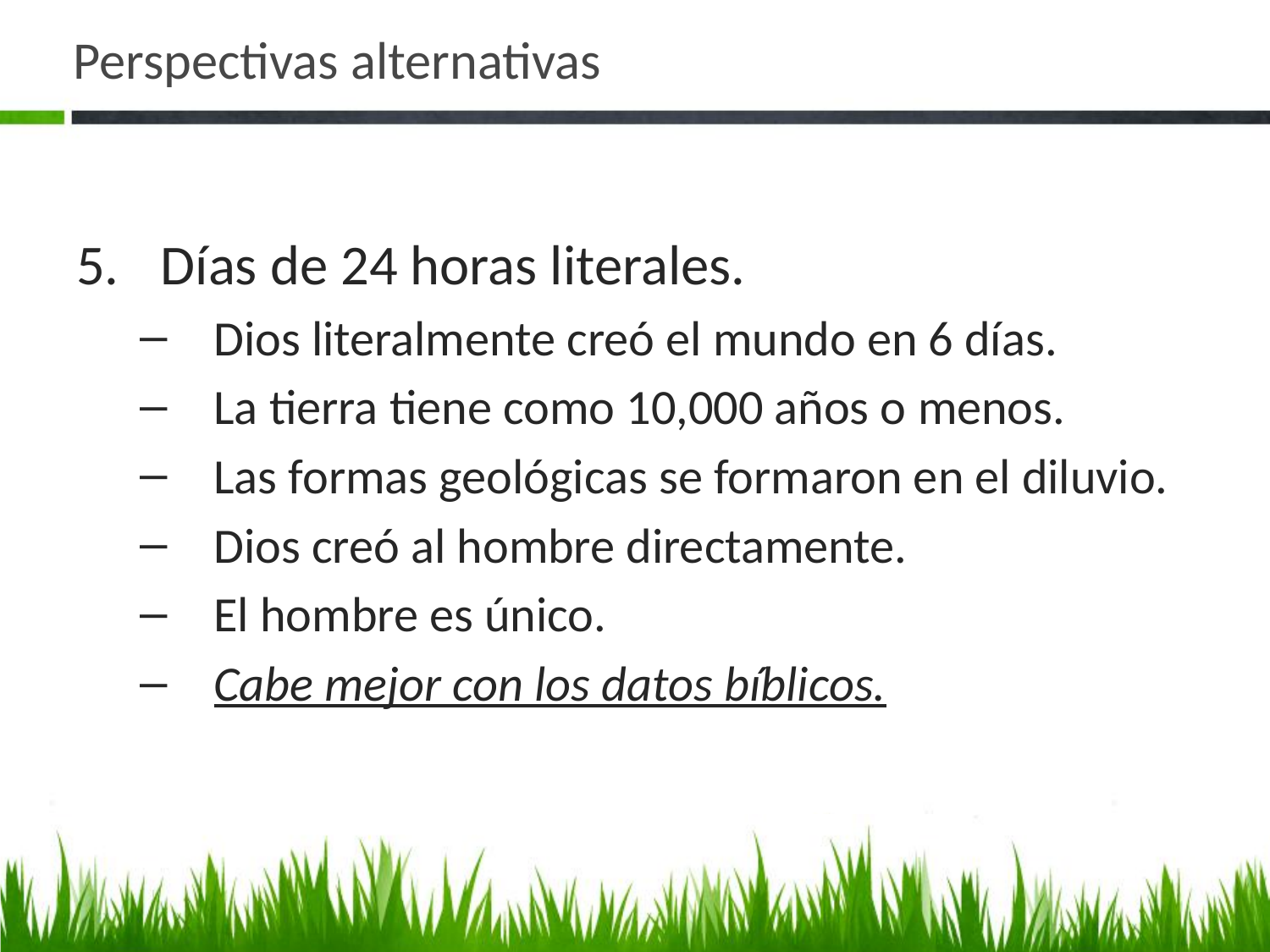

# Perspectivas alternativas
Días de 24 horas literales.
Dios literalmente creó el mundo en 6 días.
La tierra tiene como 10,000 años o menos.
Las formas geológicas se formaron en el diluvio.
Dios creó al hombre directamente.
El hombre es único.
Cabe mejor con los datos bíblicos.